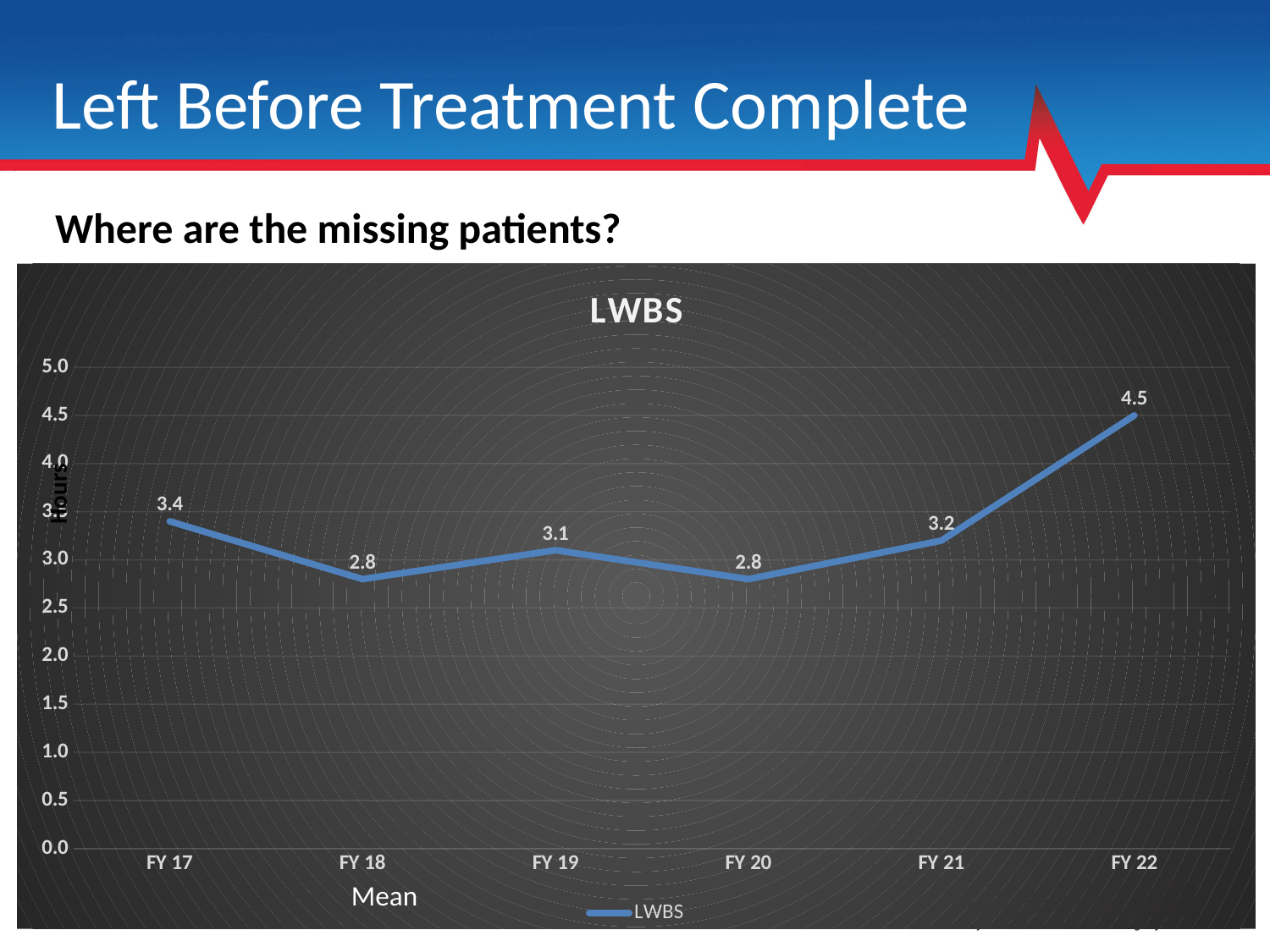

# Left Before Treatment Complete
Where are the missing patients?

### Chart:

| Category | LWBS |
|---|---|
| FY 17 | 3.4 |
| FY 18 | 2.8 |
| FY 19 | 3.1 |
| FY 20 | 2.8 |
| FY 21 | 3.2 |
| FY 22 | 4.5 |
Hours
Mean